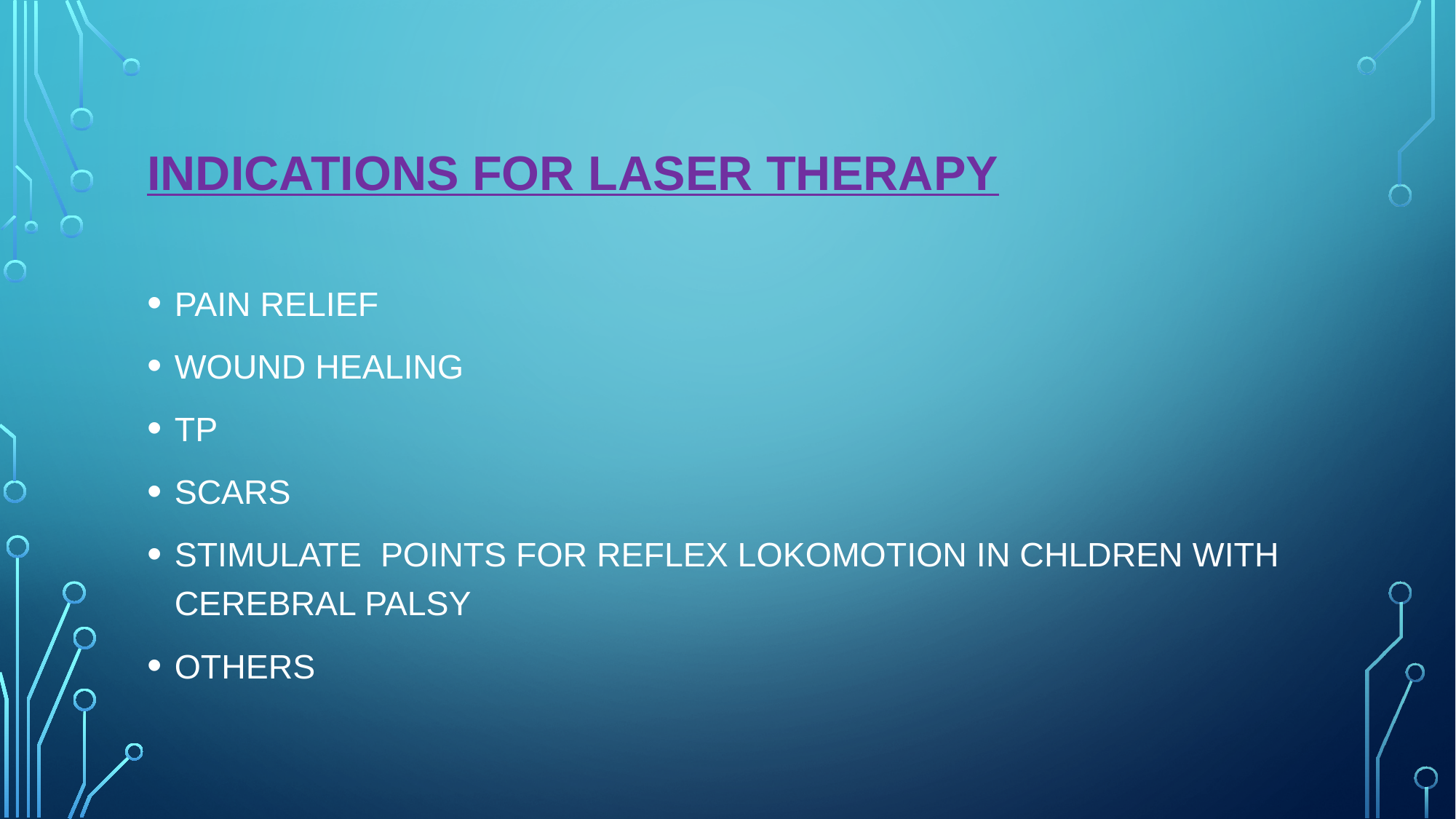

# INDICATIONS FOR LASER THERAPY
PAIN RELIEF
WOUND HEALING
TP
SCARS
STIMULATE  POINTS FOR REFLEX LOKOMOTION IN CHLDREN WITH CEREBRAL PALSY
OTHERS